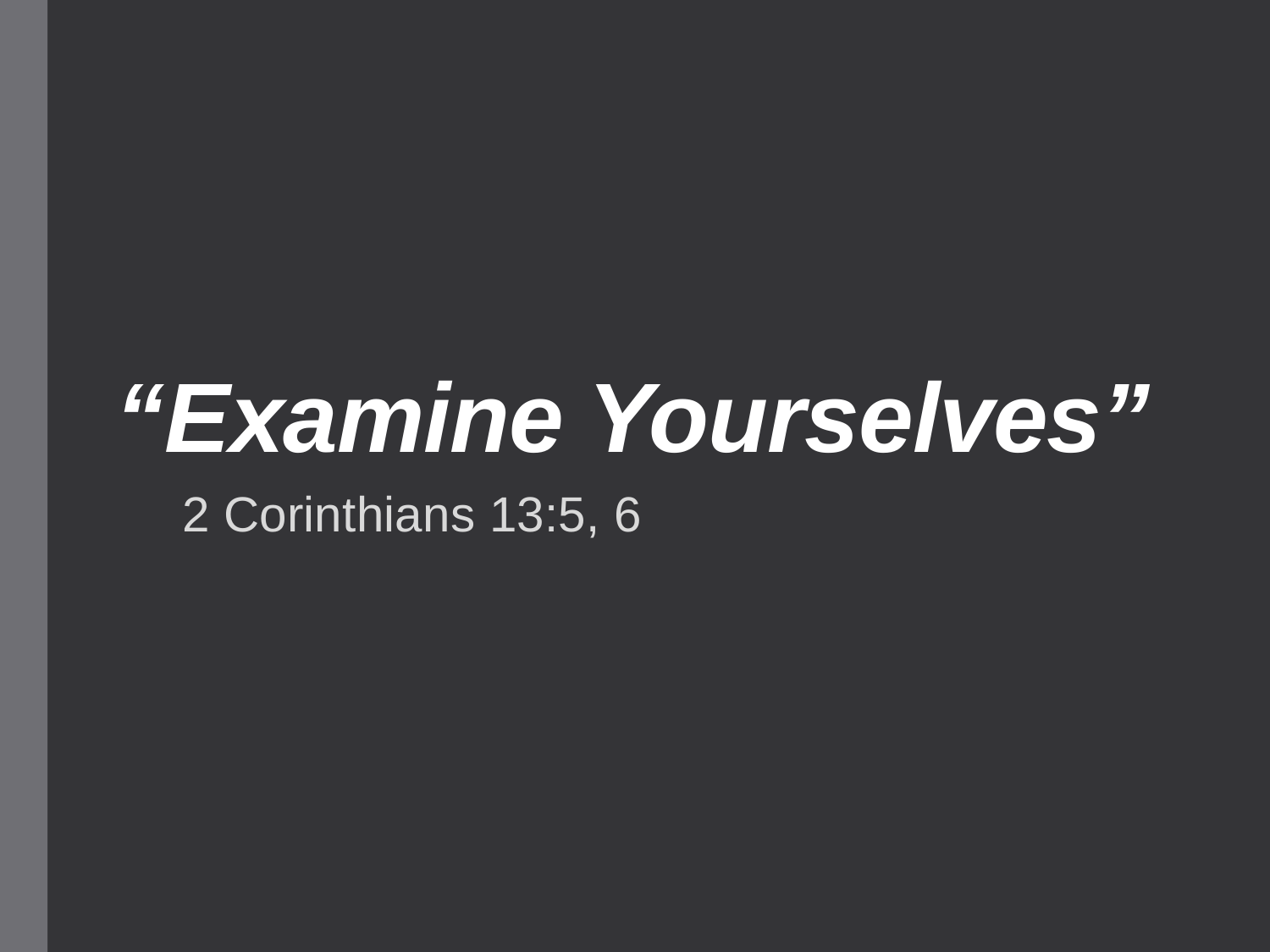

# “Examine Yourselves”
2 Corinthians 13:5, 6